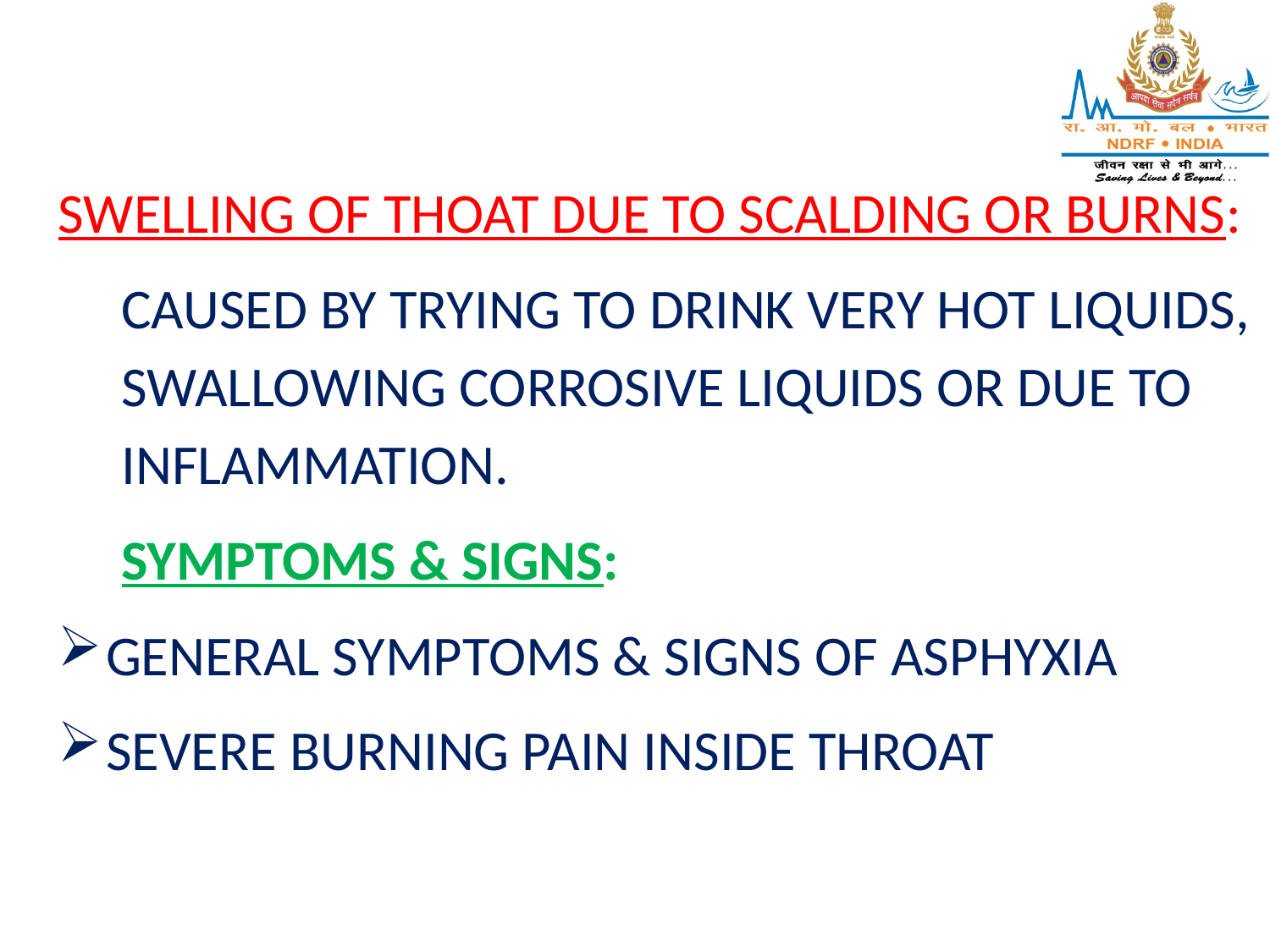

SWELLING OF THOAT DUE TO SCALDING OR BURNS:
CAUSED BY TRYING TO DRINK VERY HOT LIQUIDS, SWALLOWING CORROSIVE LIQUIDS OR DUE TO INFLAMMATION.
SYMPTOMS & SIGNS:
GENERAL SYMPTOMS & SIGNS OF ASPHYXIA
SEVERE BURNING PAIN INSIDE THROAT